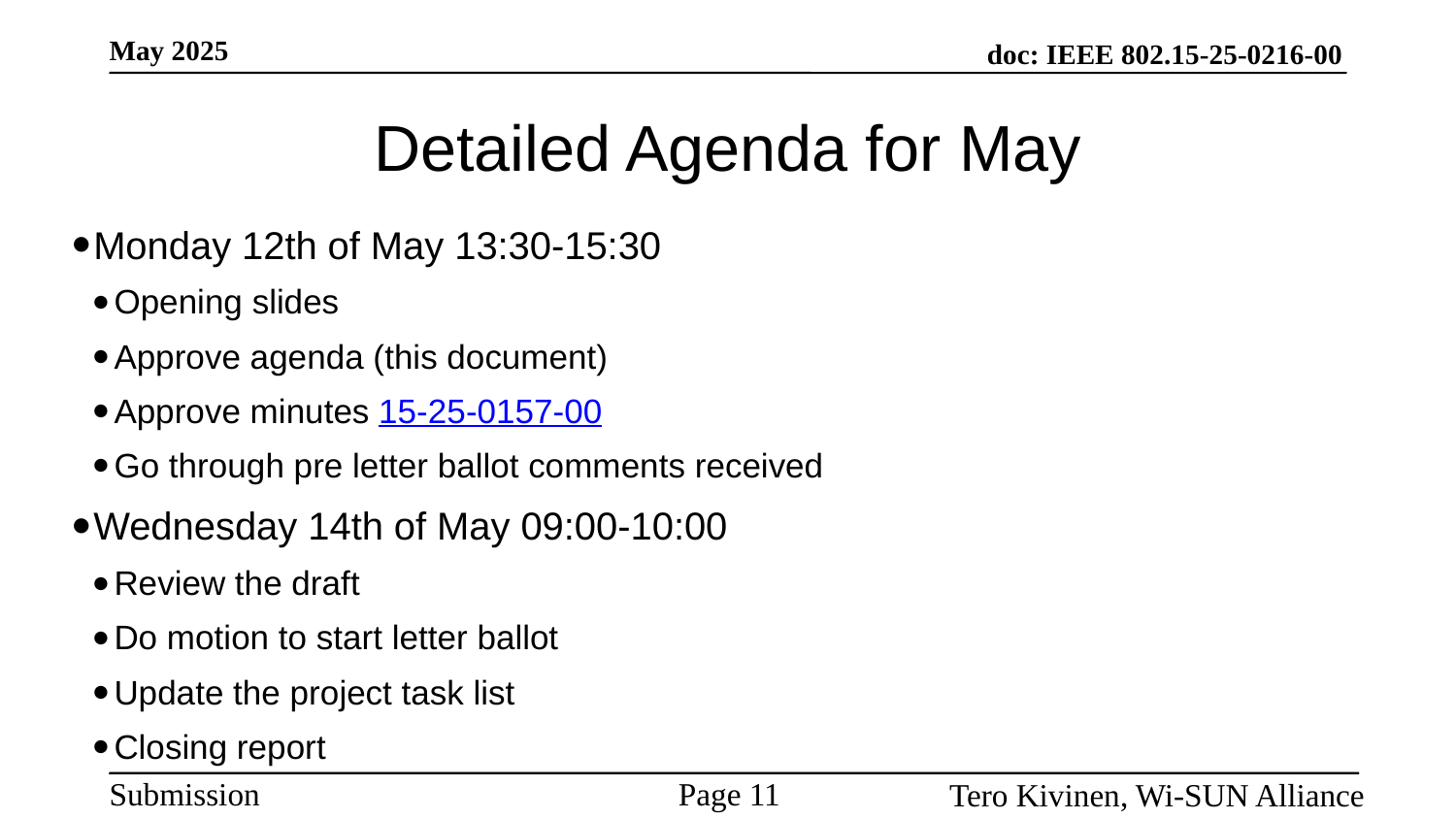

# Detailed Agenda for May
Monday 12th of May 13:30-15:30
Opening slides
Approve agenda (this document)
Approve minutes 15-25-0157-00
Go through pre letter ballot comments received
Wednesday 14th of May 09:00-10:00
Review the draft
Do motion to start letter ballot
Update the project task list
Closing report